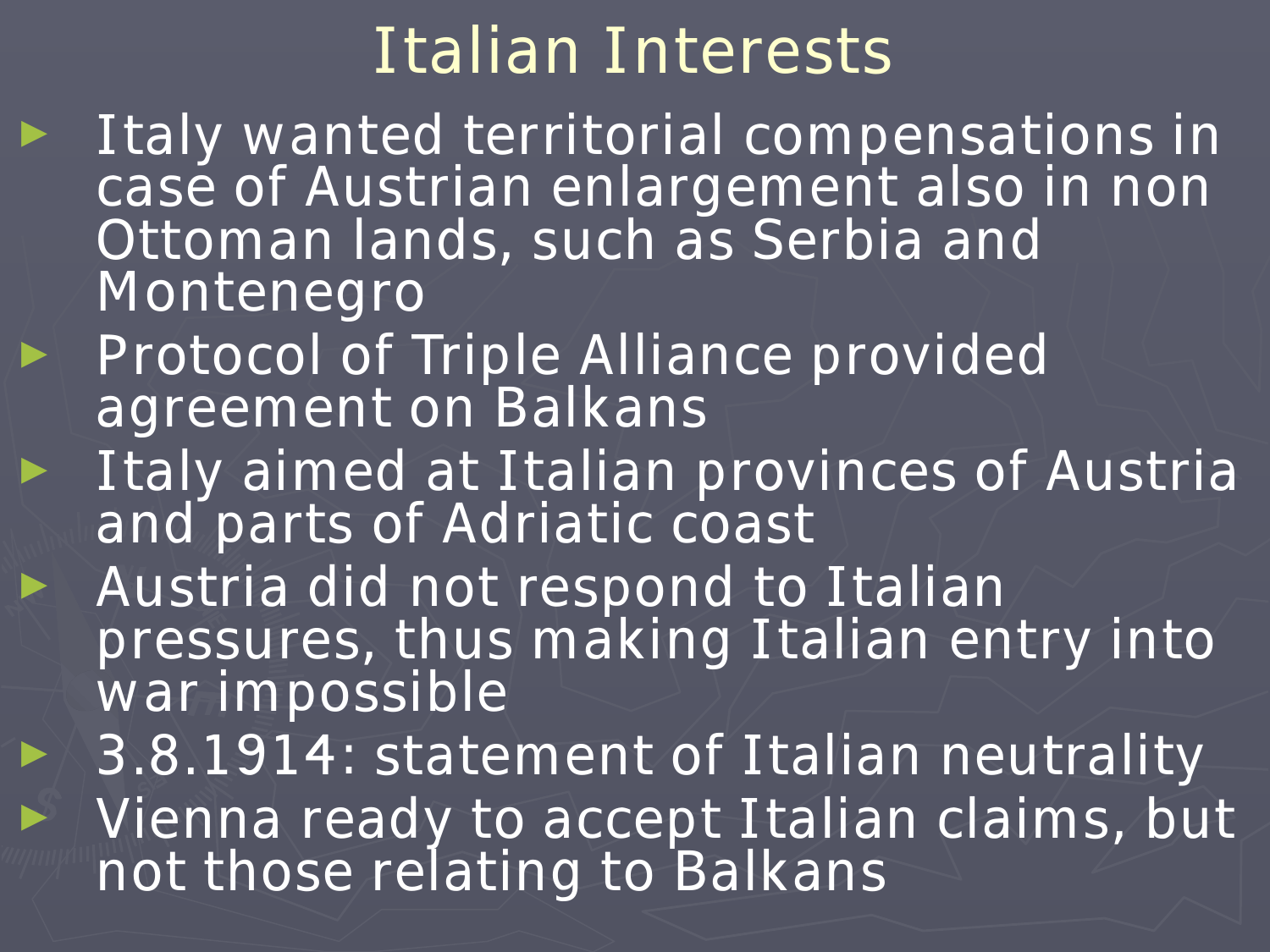

# Italian Interests
Italy wanted territorial compensations in case of Austrian enlargement also in non Ottoman lands, such as Serbia and Montenegro
Protocol of Triple Alliance provided agreement on Balkans
Italy aimed at Italian provinces of Austria and parts of Adriatic coast
Austria did not respond to Italian pressures, thus making Italian entry into war impossible
3.8.1914: statement of Italian neutrality
Vienna ready to accept Italian claims, but not those relating to Balkans